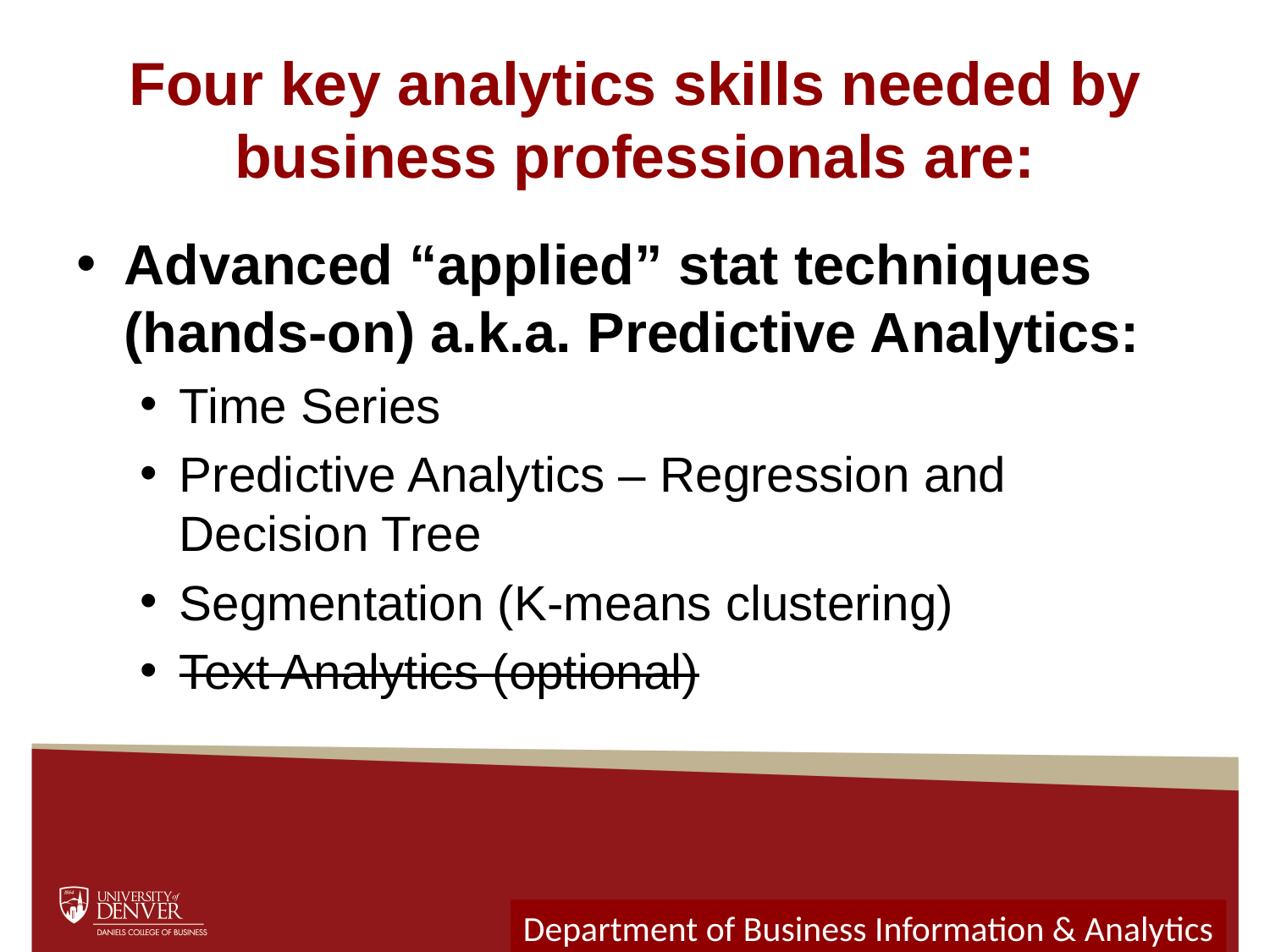

# Four key analytics skills needed by business professionals are:
Advanced “applied” stat techniques (hands-on) a.k.a. Predictive Analytics:
Time Series
Predictive Analytics – Regression and Decision Tree
Segmentation (K-means clustering)
Text Analytics (optional)